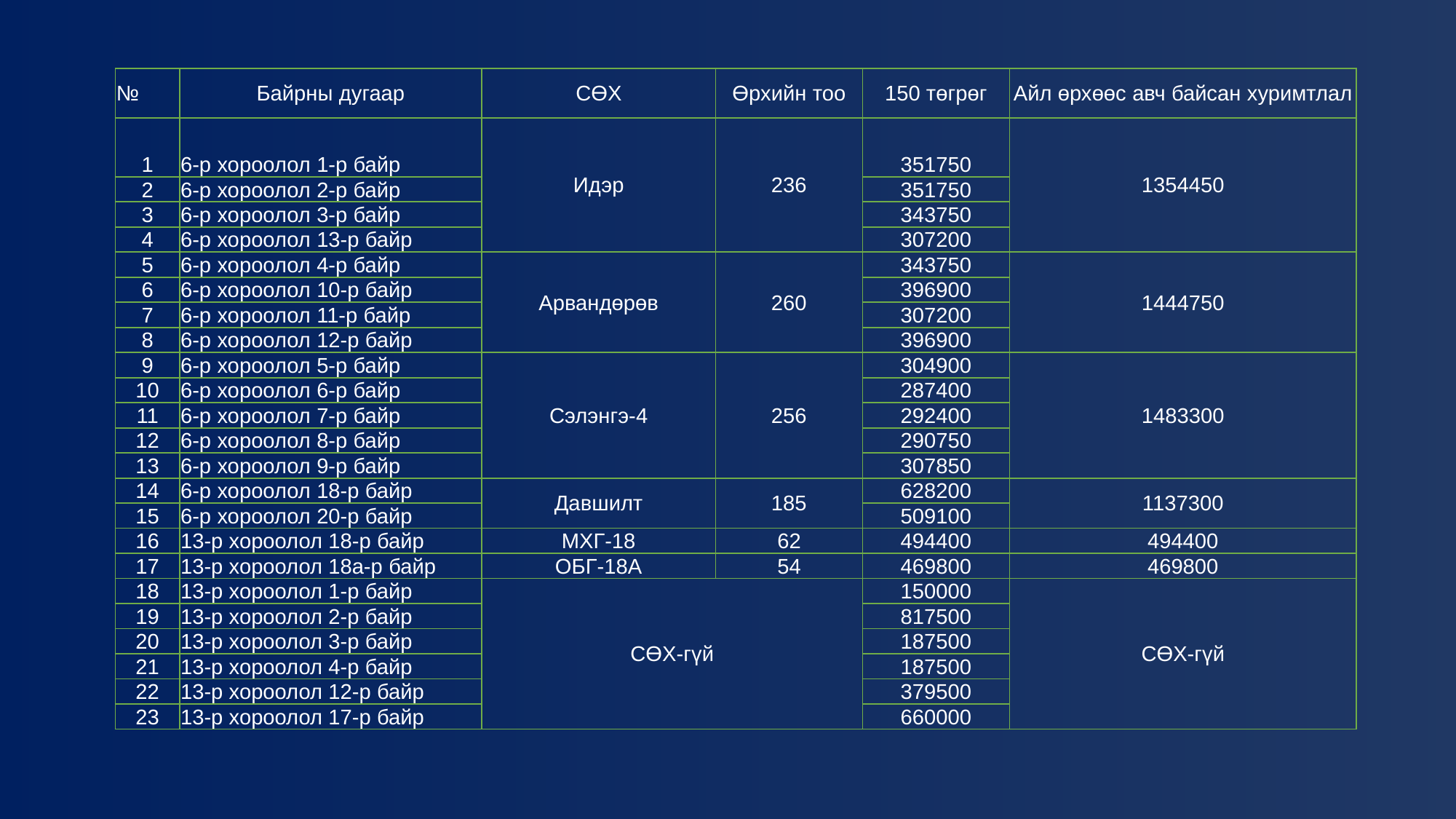

| № | Байрны дугаар | СӨХ | Өрхийн тоо | 150 төгрөг | Айл өрхөөс авч байсан хуримтлал |
| --- | --- | --- | --- | --- | --- |
| 1 | 6-р хороолол 1-р байр | Идэр | 236 | 351750 | 1354450 |
| 2 | 6-р хороолол 2-р байр |  |  | 351750 |  |
| 3 | 6-р хороолол 3-р байр |  |  | 343750 |  |
| 4 | 6-р хороолол 13-р байр |  |  | 307200 |  |
| 5 | 6-р хороолол 4-р байр | Арвандөрөв | 260 | 343750 | 1444750 |
| 6 | 6-р хороолол 10-р байр |  |  | 396900 |  |
| 7 | 6-р хороолол 11-р байр |  |  | 307200 |  |
| 8 | 6-р хороолол 12-р байр |  |  | 396900 |  |
| 9 | 6-р хороолол 5-р байр | Сэлэнгэ-4 | 256 | 304900 | 1483300 |
| 10 | 6-р хороолол 6-р байр |  |  | 287400 |  |
| 11 | 6-р хороолол 7-р байр |  |  | 292400 |  |
| 12 | 6-р хороолол 8-р байр |  |  | 290750 |  |
| 13 | 6-р хороолол 9-р байр |  |  | 307850 |  |
| 14 | 6-р хороолол 18-р байр | Давшилт | 185 | 628200 | 1137300 |
| 15 | 6-р хороолол 20-р байр |  |  | 509100 |  |
| 16 | 13-р хороолол 18-р байр | МХГ-18 | 62 | 494400 | 494400 |
| 17 | 13-р хороолол 18а-р байр | ОБГ-18А | 54 | 469800 | 469800 |
| 18 | 13-р хороолол 1-р байр | СӨХ-гүй |  | 150000 | СӨХ-гүй |
| 19 | 13-р хороолол 2-р байр |  |  | 817500 |  |
| 20 | 13-р хороолол 3-р байр |  |  | 187500 |  |
| 21 | 13-р хороолол 4-р байр |  |  | 187500 |  |
| 22 | 13-р хороолол 12-р байр |  |  | 379500 |  |
| 23 | 13-р хороолол 17-р байр |  |  | 660000 |  |